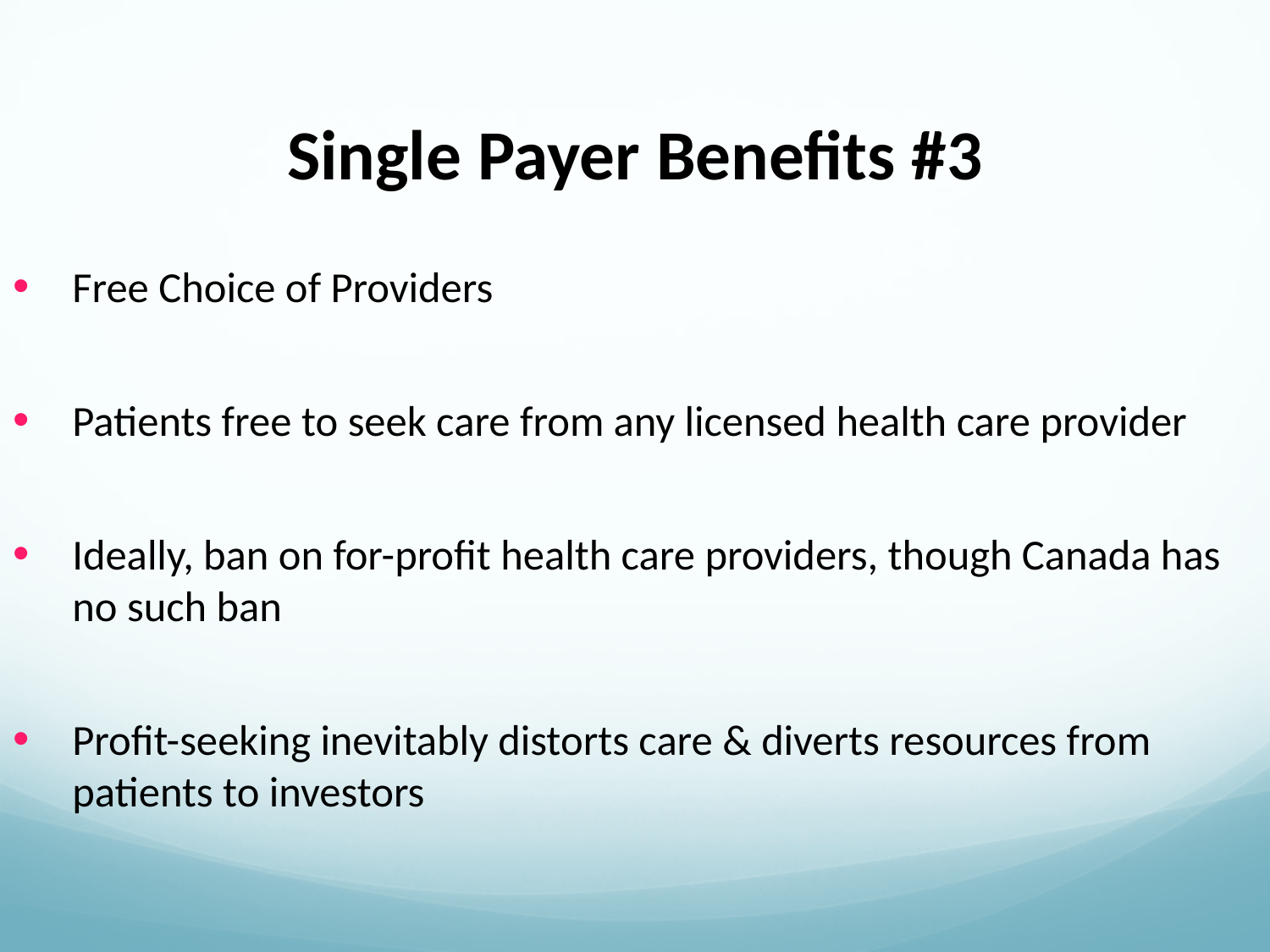

Single Payer Benefits #3
Free Choice of Providers

Patients free to seek care from any licensed health care provider

Ideally, ban on for-profit health care providers, though Canada has no such ban

Profit-seeking inevitably distorts care & diverts resources from patients to investors